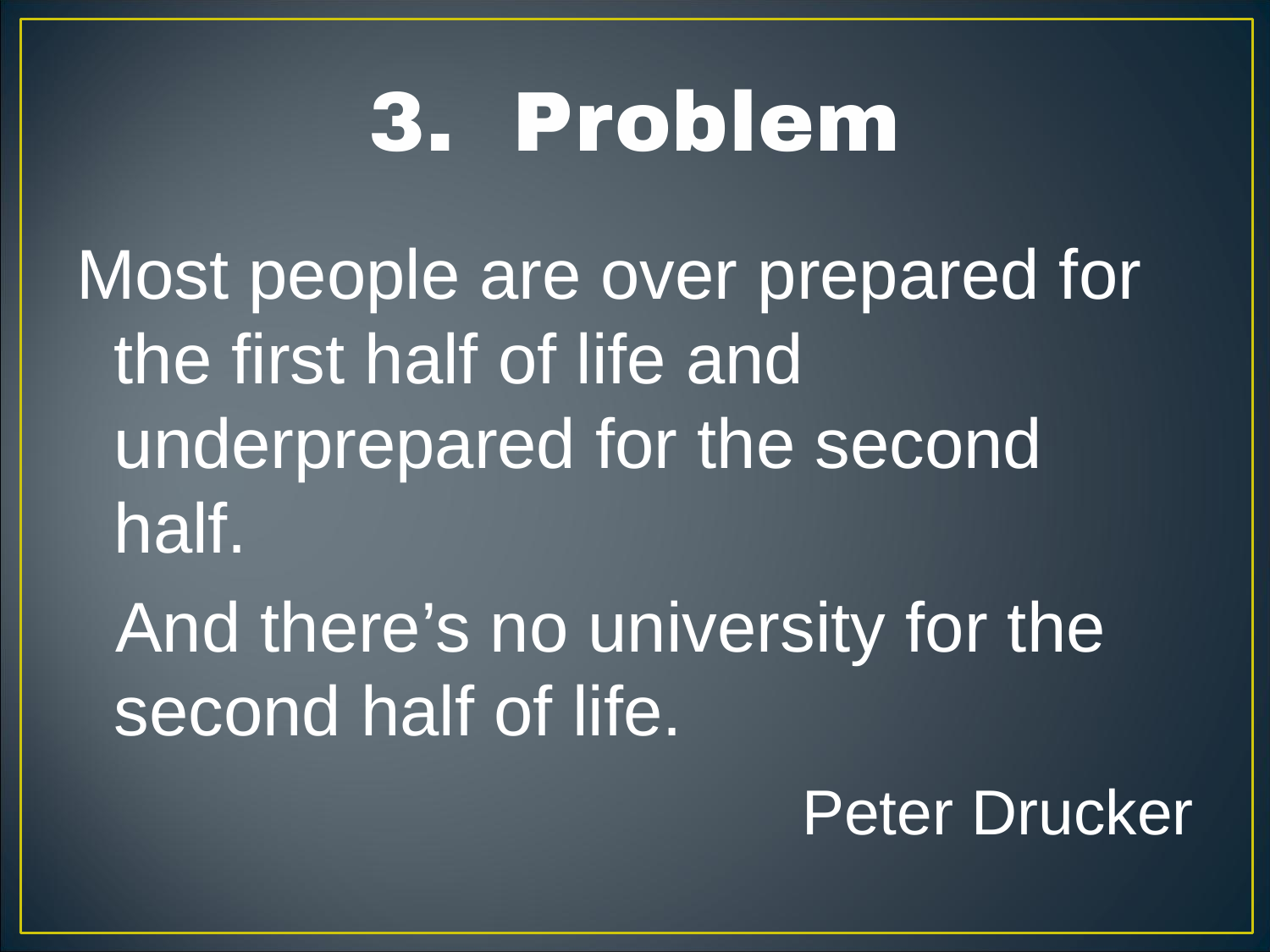

# 3.  Problem
Most people are over prepared for the first half of life and underprepared for the second half.
  And there’s no university for the second half of life.
	Peter Drucker